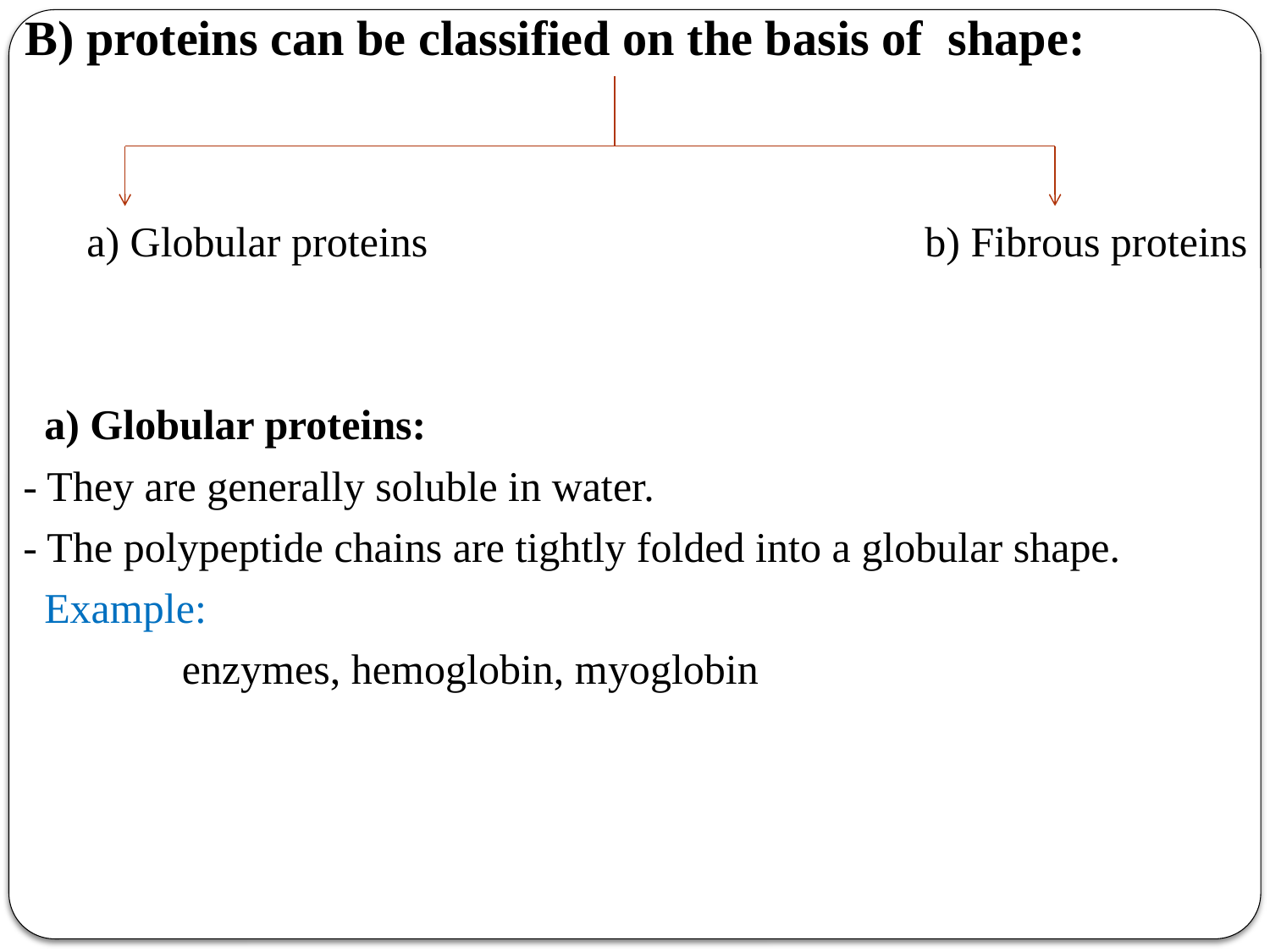

B) proteins can be classified on the basis of  shape:

       a) Globular proteins                                               b) Fibrous proteins

   a) Globular proteins:
 - They are generally soluble in water.
 - The polypeptide chains are tightly folded into a globular shape.
   Example:
                enzymes, hemoglobin, myoglobin